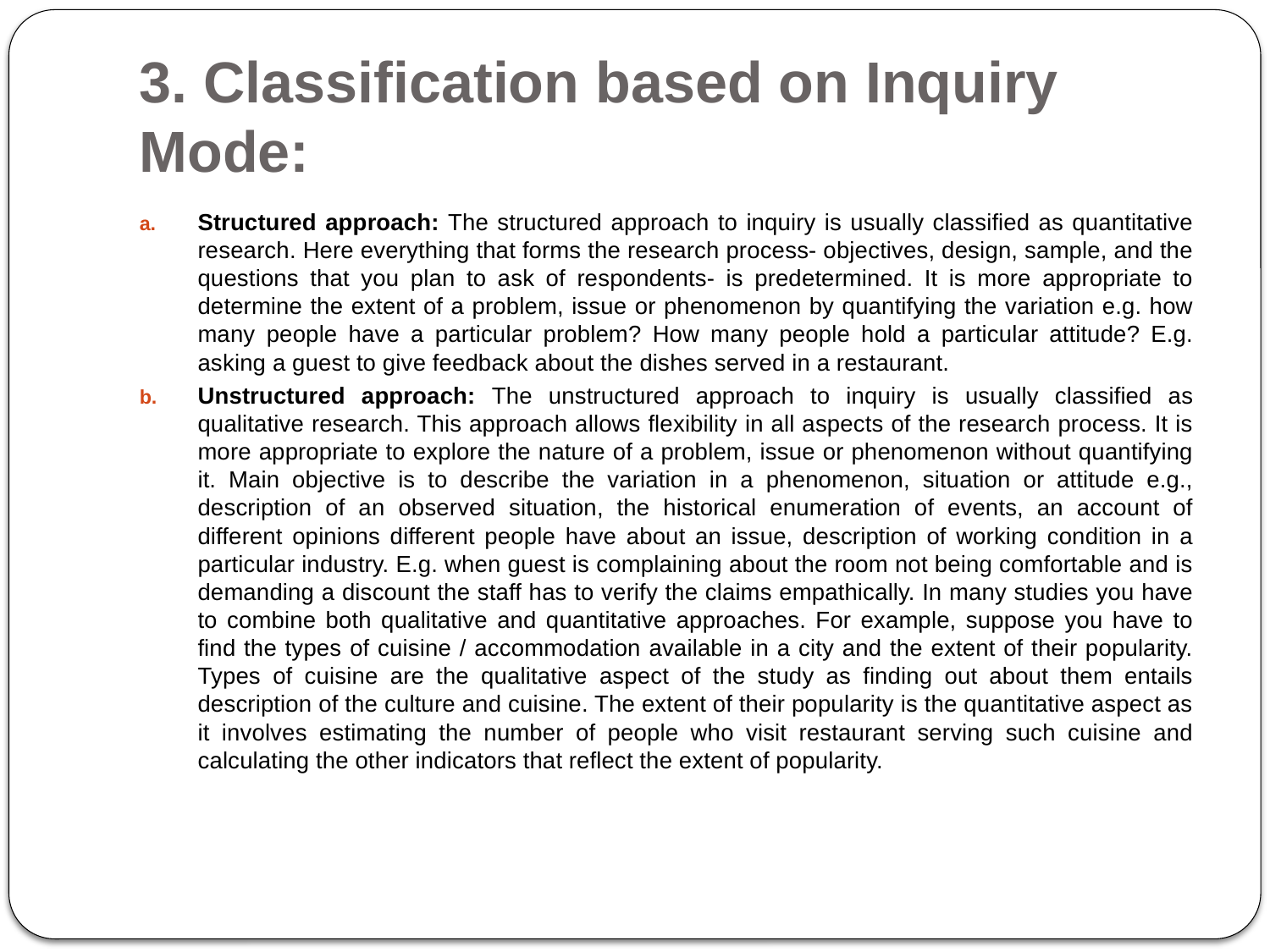

# 3. Classification based on Inquiry Mode:
Structured approach: The structured approach to inquiry is usually classified as quantitative research. Here everything that forms the research process- objectives, design, sample, and the questions that you plan to ask of respondents- is predetermined. It is more appropriate to determine the extent of a problem, issue or phenomenon by quantifying the variation e.g. how many people have a particular problem? How many people hold a particular attitude? E.g. asking a guest to give feedback about the dishes served in a restaurant.
Unstructured approach: The unstructured approach to inquiry is usually classified as qualitative research. This approach allows flexibility in all aspects of the research process. It is more appropriate to explore the nature of a problem, issue or phenomenon without quantifying it. Main objective is to describe the variation in a phenomenon, situation or attitude e.g., description of an observed situation, the historical enumeration of events, an account of different opinions different people have about an issue, description of working condition in a particular industry. E.g. when guest is complaining about the room not being comfortable and is demanding a discount the staff has to verify the claims empathically. In many studies you have to combine both qualitative and quantitative approaches. For example, suppose you have to find the types of cuisine / accommodation available in a city and the extent of their popularity. Types of cuisine are the qualitative aspect of the study as finding out about them entails description of the culture and cuisine. The extent of their popularity is the quantitative aspect as it involves estimating the number of people who visit restaurant serving such cuisine and calculating the other indicators that reflect the extent of popularity.